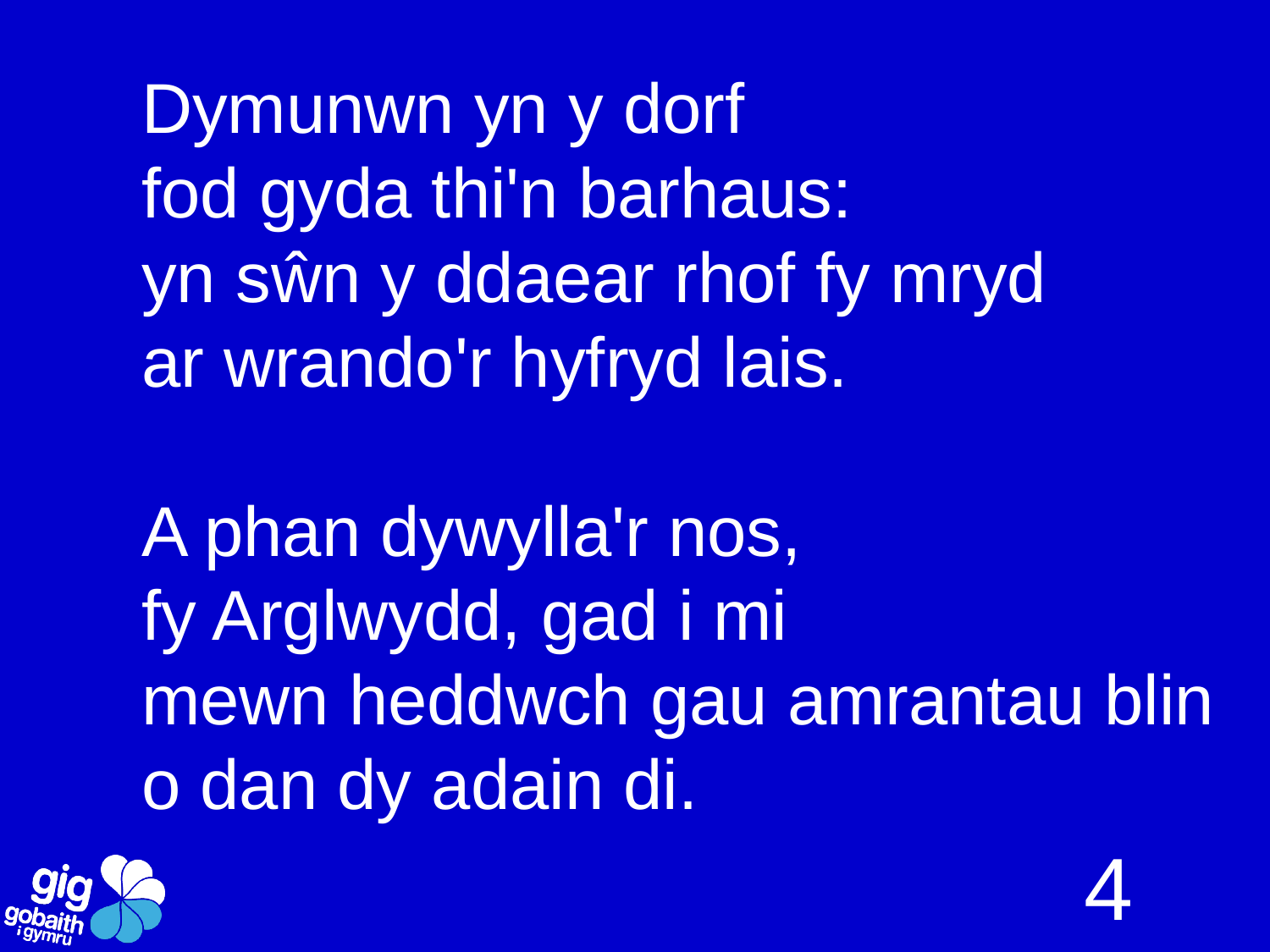

Dymunwn yn y dorf
fod gyda thi'n barhaus:
yn sŵn y ddaear rhof fy mryd
ar wrando'r hyfryd lais.

A phan dywylla'r nos,
fy Arglwydd, gad i mi
mewn heddwch gau amrantau blin
o dan dy adain di.
4